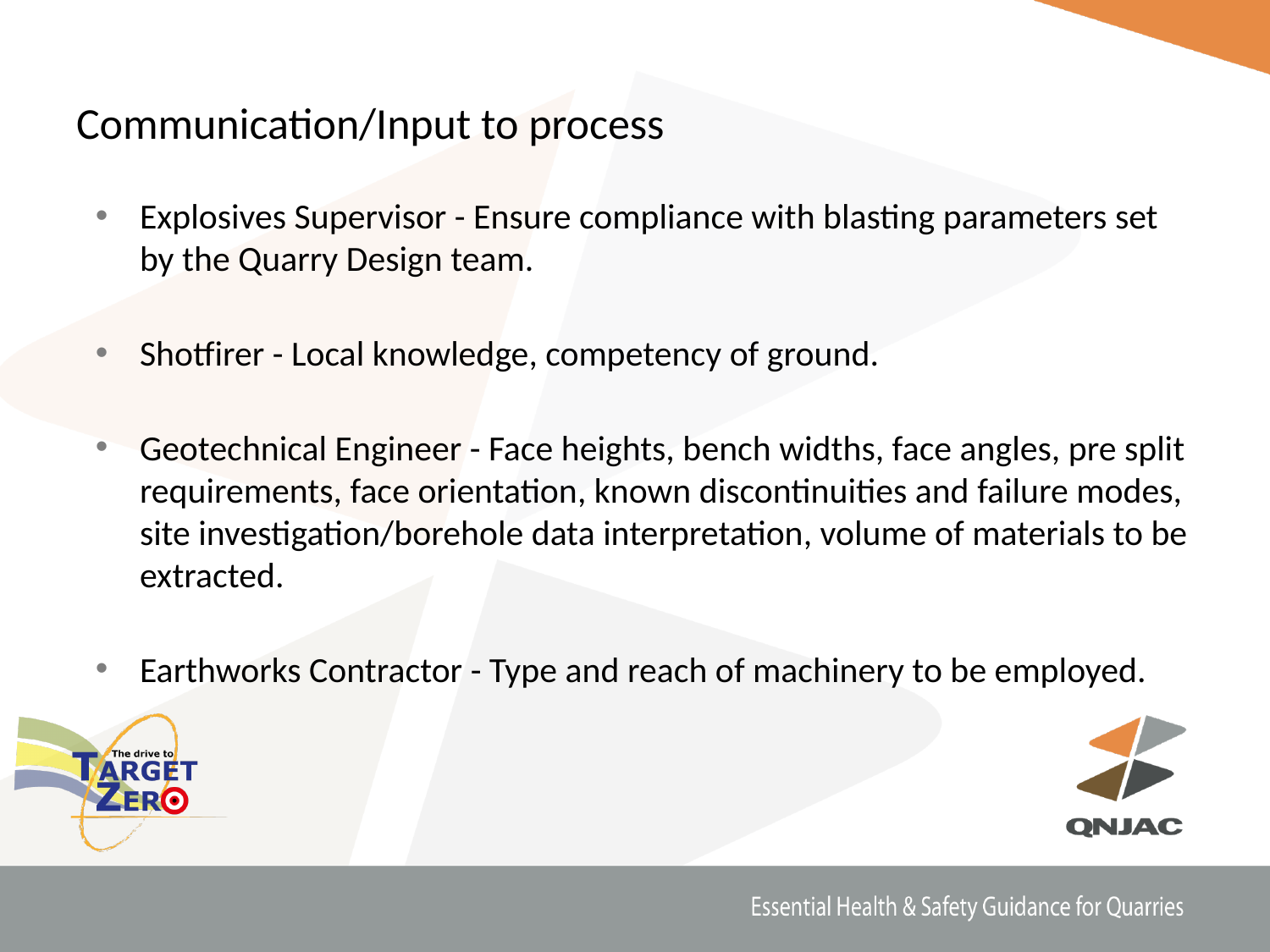

# Communication/Input to process
Explosives Supervisor - Ensure compliance with blasting parameters set by the Quarry Design team.

Shotfirer - Local knowledge, competency of ground.

Geotechnical Engineer - Face heights, bench widths, face angles, pre split requirements, face orientation, known discontinuities and failure modes, site investigation/borehole data interpretation, volume of materials to be extracted.

Earthworks Contractor - Type and reach of machinery to be employed.